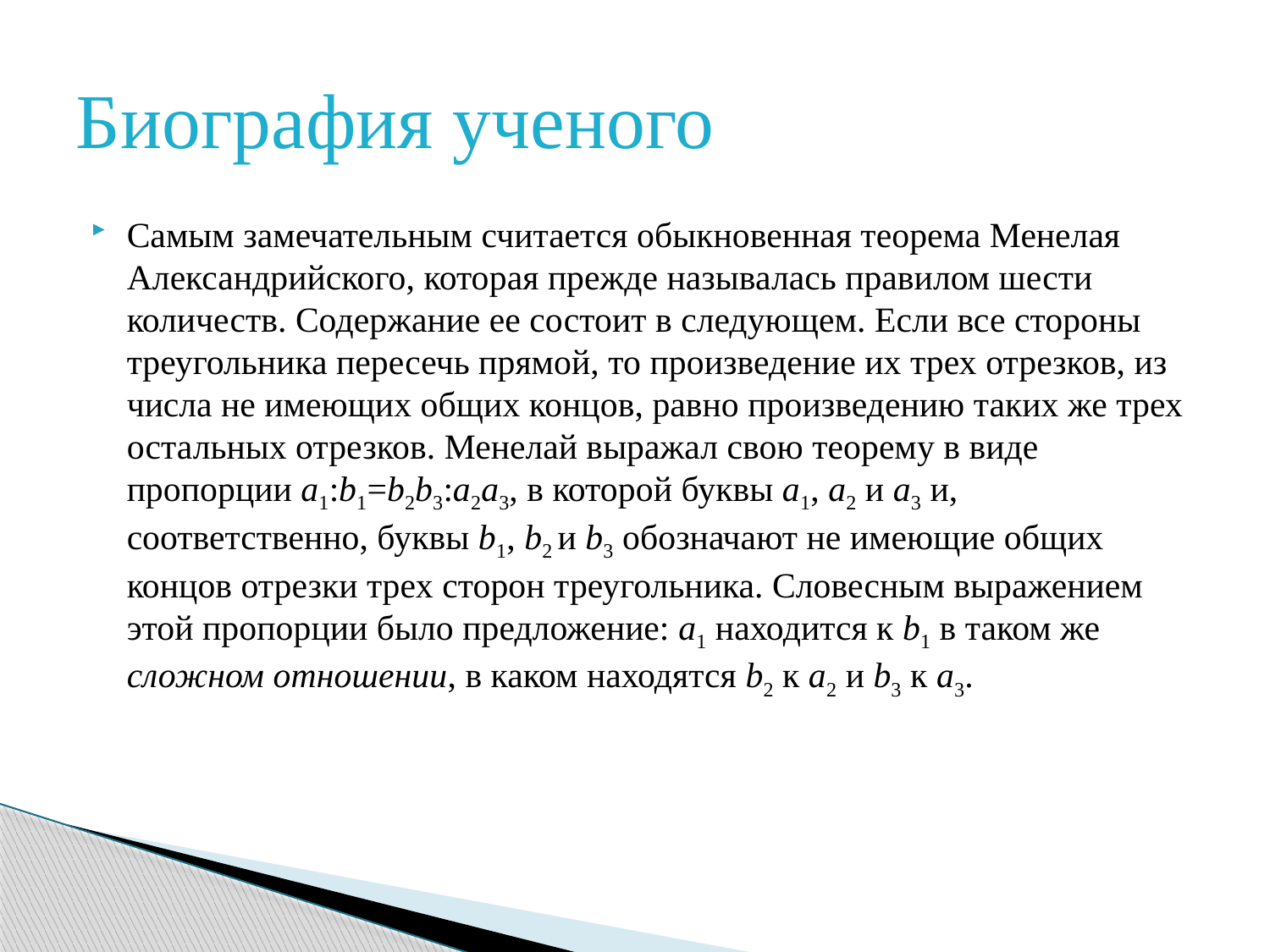

# Биография ученого
Самым замечательным считается обыкновенная теорема Менелая Александрийского, которая прежде называлась правилом шести количеств. Содержание ее состоит в следующем. Если все стороны треугольника пересечь прямой, то произведение их трех отрезков, из числа не имеющих общих концов, равно произведению таких же трех остальных отрезков. Менелай выражал свою теорему в виде пропорции a1:b1=b2b3:a2a3, в которой буквы a1, a2 и а3 и, соответственно, буквы b1, b2 и b3 обозначают не имеющие общих концов отрезки трех сторон треугольника. Словесным выражением этой пропорции было предложение: а1 находится к b1 в таком же сложном отношении, в каком находятся b2 к а2 и b3 к a3.